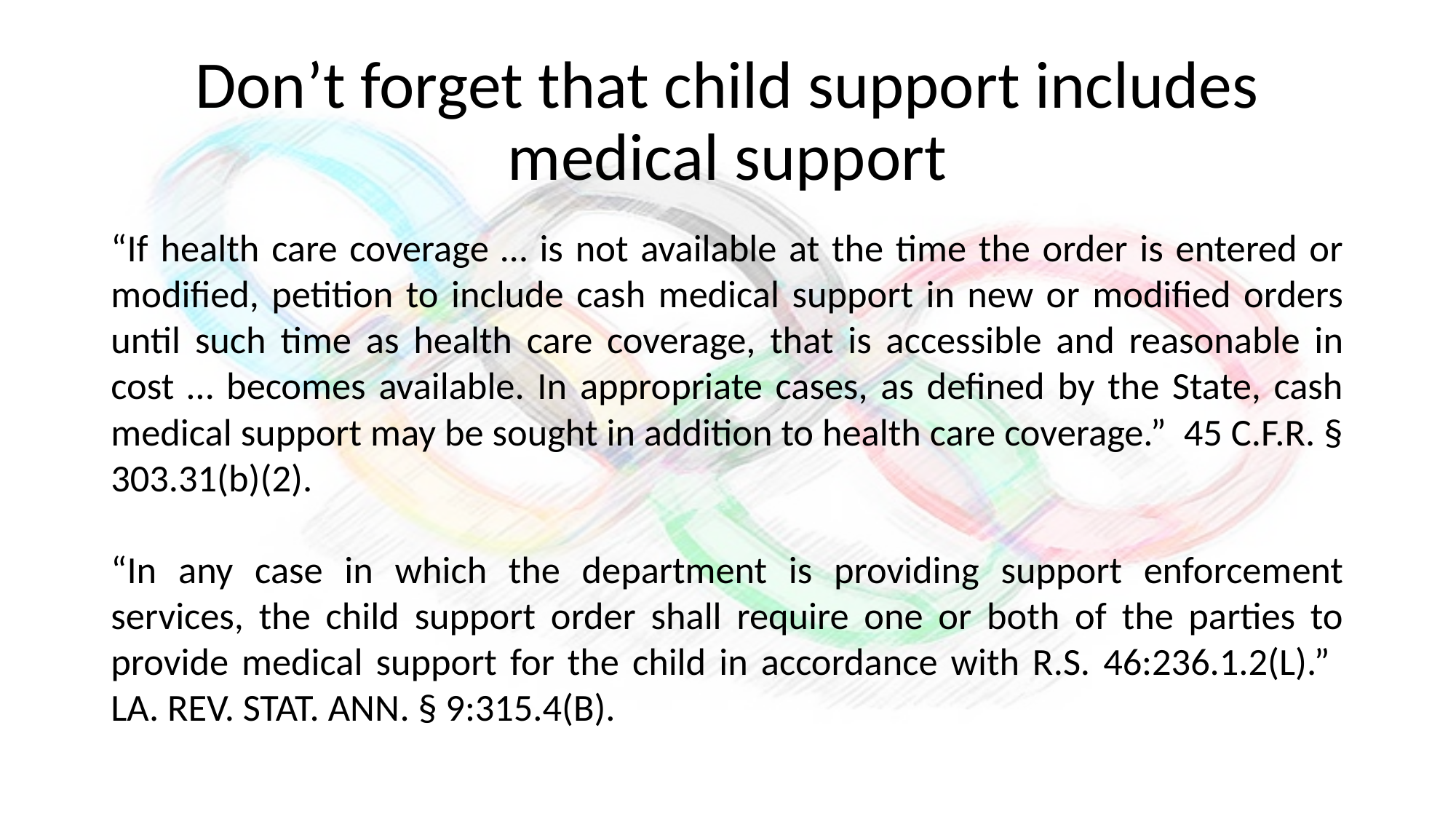

# Don’t forget that child support includes medical support
“If health care coverage … is not available at the time the order is entered or modified, petition to include cash medical support in new or modified orders until such time as health care coverage, that is accessible and reasonable in cost … becomes available. In appropriate cases, as defined by the State, cash medical support may be sought in addition to health care coverage.”  45 C.F.R. § 303.31(b)(2).

“In any case in which the department is providing support enforcement services, the child support order shall require one or both of the parties to provide medical support for the child in accordance with R.S. 46:236.1.2(L).”  La. Rev. Stat. Ann. § 9:315.4(B).